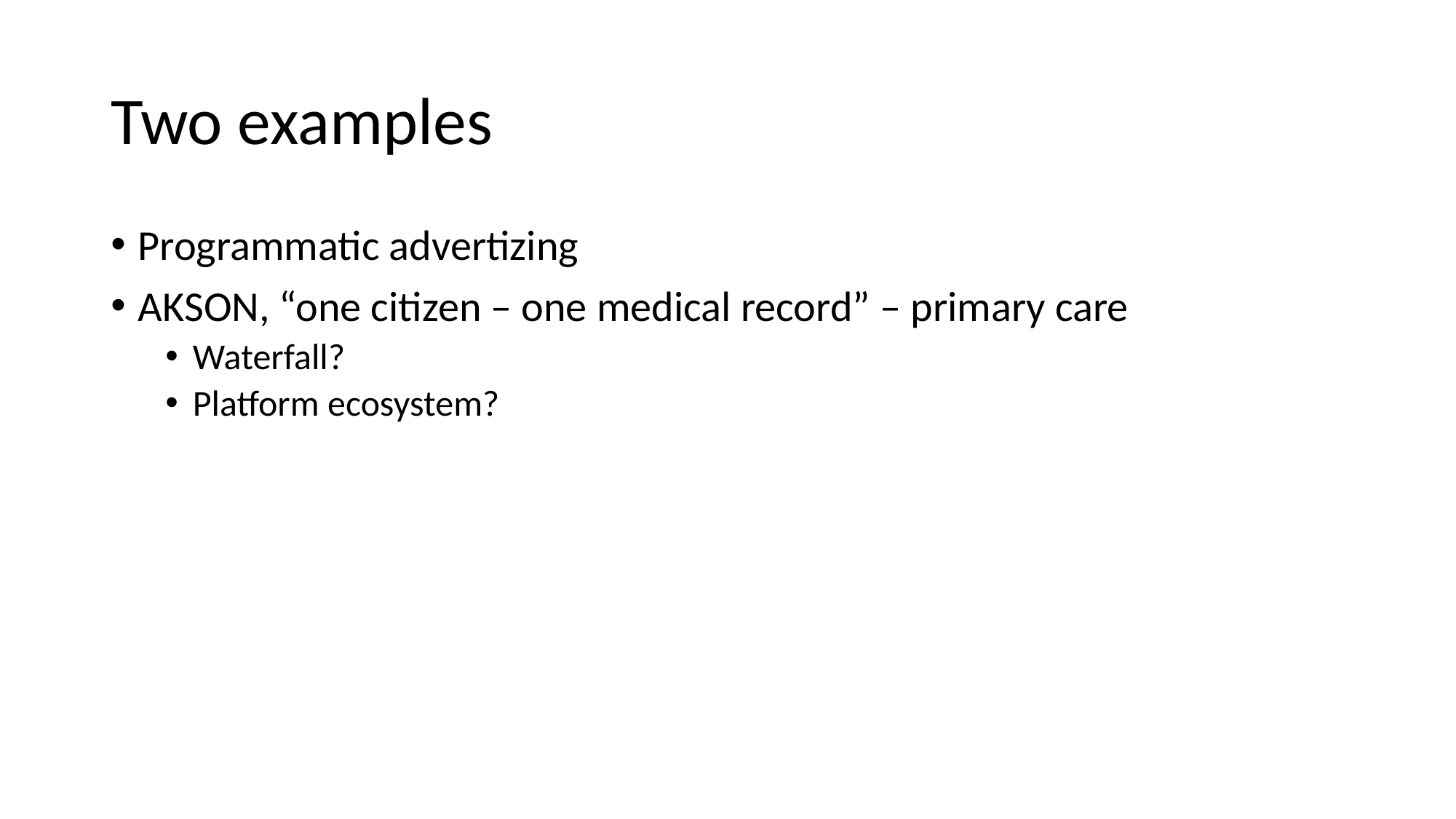

# Two examples
Programmatic advertizing
AKSON, “one citizen – one medical record” – primary care
Waterfall?
Platform ecosystem?